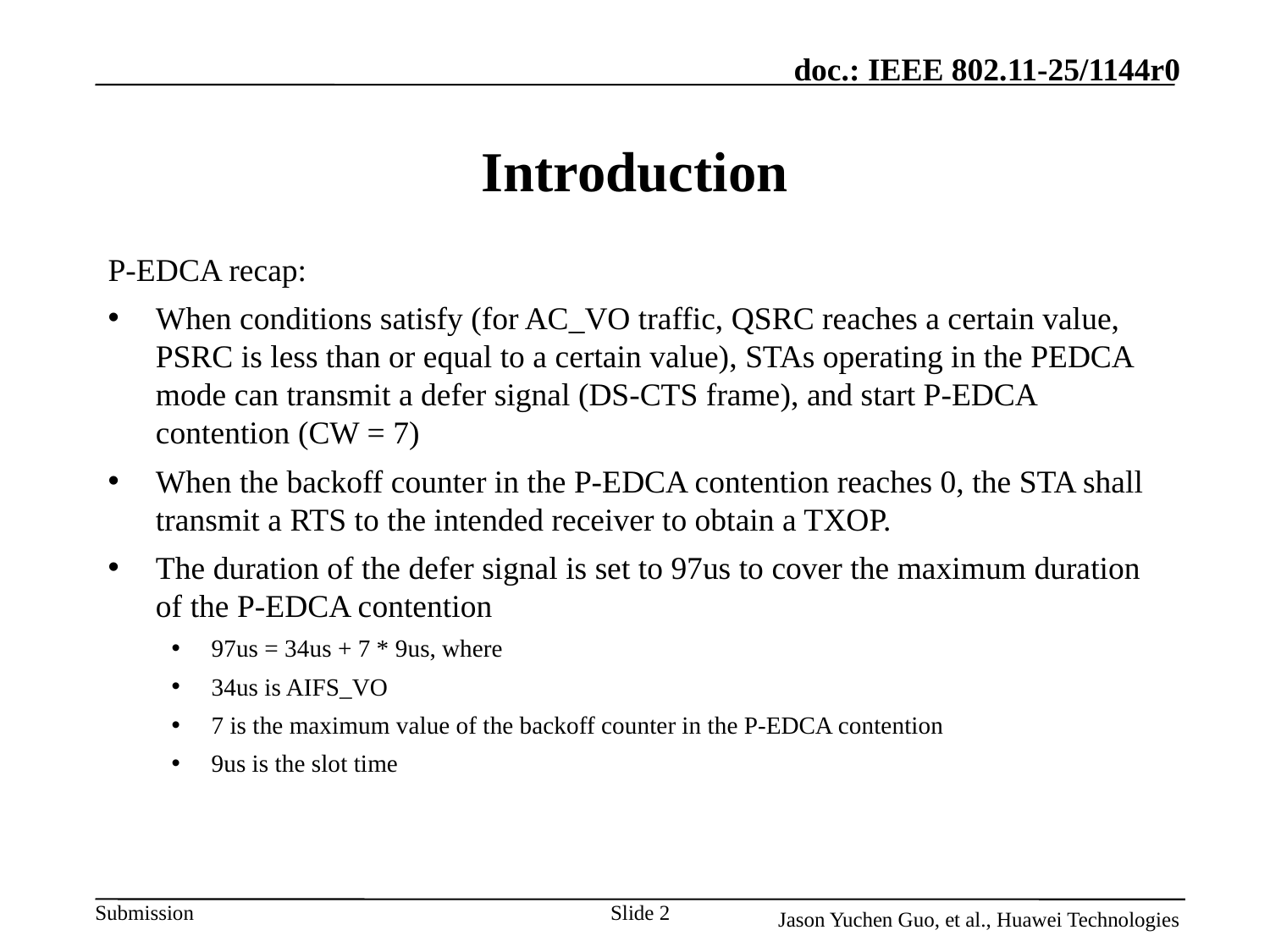

# Introduction
P-EDCA recap:
When conditions satisfy (for AC_VO traffic, QSRC reaches a certain value, PSRC is less than or equal to a certain value), STAs operating in the PEDCA mode can transmit a defer signal (DS-CTS frame), and start P-EDCA contention (CW = 7)
When the backoff counter in the P-EDCA contention reaches 0, the STA shall transmit a RTS to the intended receiver to obtain a TXOP.
The duration of the defer signal is set to 97us to cover the maximum duration of the P-EDCA contention
97us = 34us + 7 * 9us, where
34us is AIFS_VO
7 is the maximum value of the backoff counter in the P-EDCA contention
9us is the slot time
Slide 2